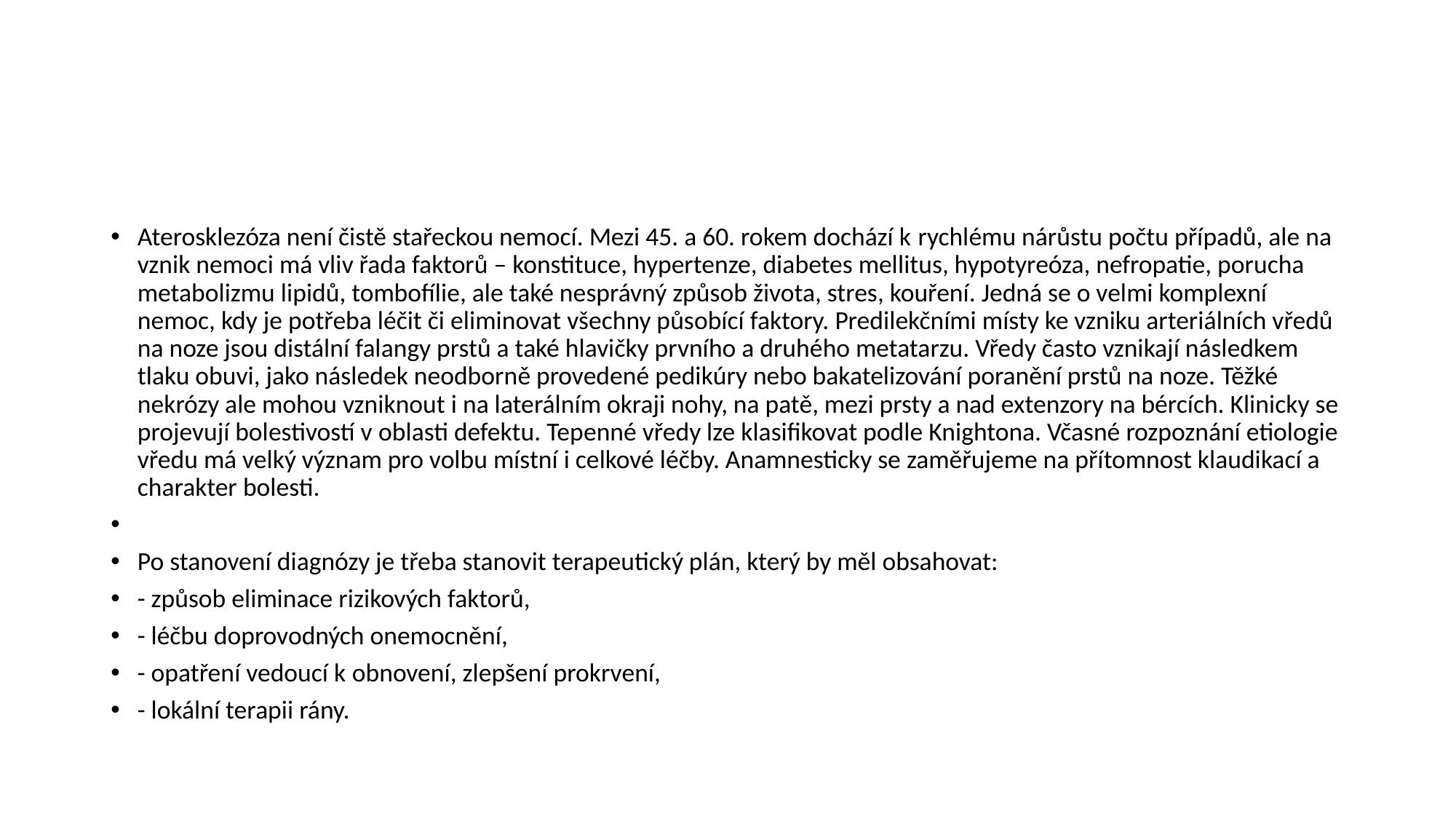

#
Aterosklezóza není čistě stařeckou nemocí. Mezi 45. a 60. rokem dochází k rychlému nárůstu počtu případů, ale na vznik nemoci má vliv řada faktorů – konstituce, hypertenze, diabetes mellitus, hypotyreóza, nefropatie, porucha metabolizmu lipidů, tombofílie, ale také nesprávný způsob života, stres, kouření. Jedná se o velmi komplexní nemoc, kdy je potřeba léčit či eliminovat všechny působící faktory. Predilekčními místy ke vzniku arteriálních vředů na noze jsou distální falangy prstů a také hlavičky prvního a druhého metatarzu. Vředy často vznikají následkem tlaku obuvi, jako následek neodborně provedené pedikúry nebo bakatelizování poranění prstů na noze. Těžké nekrózy ale mohou vzniknout i na laterálním okraji nohy, na patě, mezi prsty a nad extenzory na bércích. Klinicky se projevují bolestivostí v oblasti defektu. Tepenné vředy lze klasifikovat podle Knightona. Včasné rozpoznání etiologie vředu má velký význam pro volbu místní i celkové léčby. Anamnesticky se zaměřujeme na přítomnost klaudikací a charakter bolesti.

Po stanovení diagnózy je třeba stanovit terapeutický plán, který by měl obsahovat:
- způsob eliminace rizikových faktorů,
- léčbu doprovodných onemocnění,
- opatření vedoucí k obnovení, zlepšení prokrvení,
- lokální terapii rány.